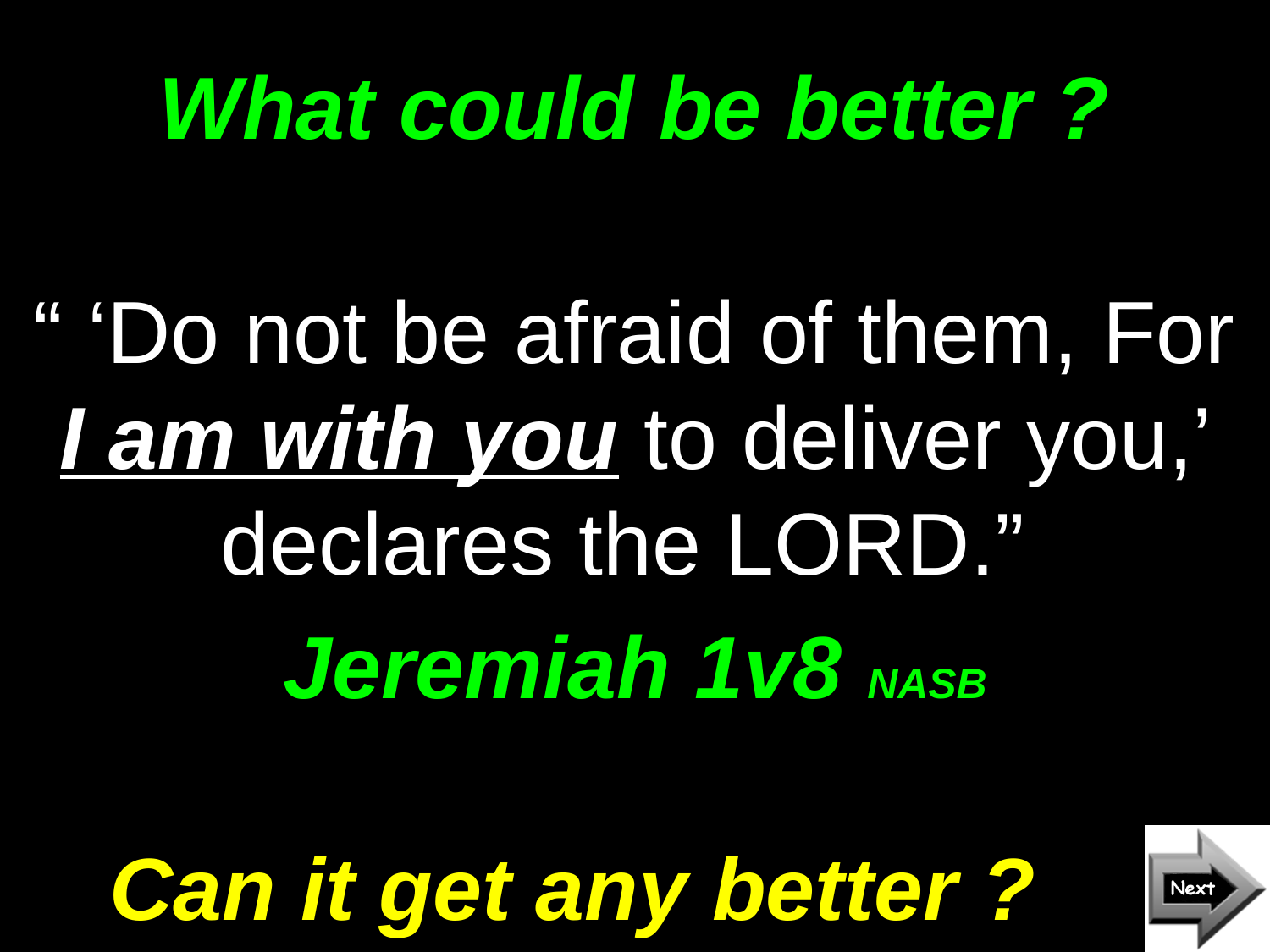

# What could be better ?
“ ‘Do not be afraid of them, For I am with you to deliver you,’ declares the LORD.”
Jeremiah 1v8 NASB
Can it get any better ?